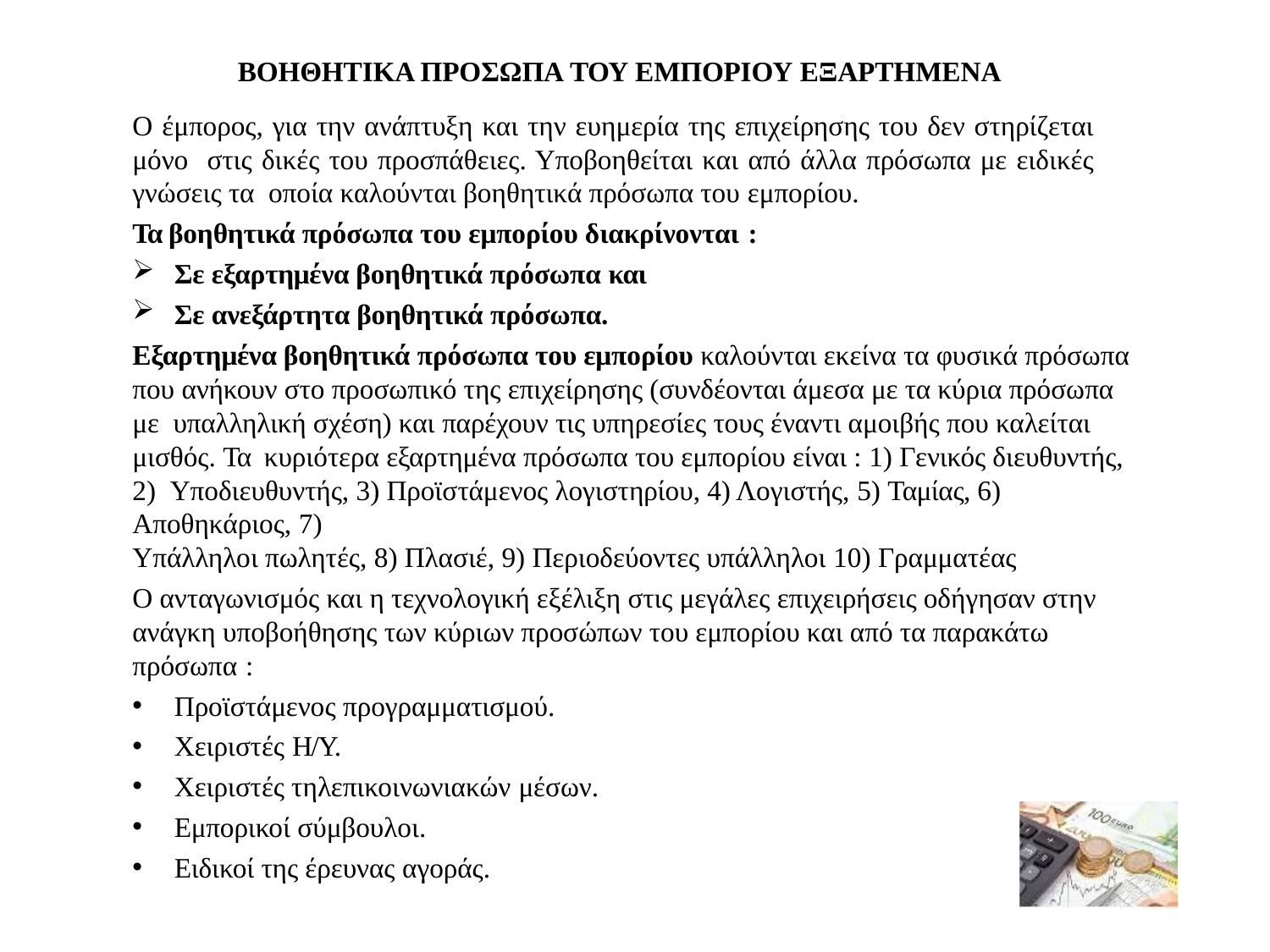

ΒΟΗΘΗΤΙΚΑ ΠΡΟΣΩΠΑ ΤΟΥ ΕΜΠΟΡΙΟΥ ΕΞΑΡΤΗΜΕΝΑ
Ο έμπορος, για την ανάπτυξη και την ευημερία της επιχείρησης του δεν στηρίζεται μόνο  στις δικές του προσπάθειες. Υποβοηθείται και από άλλα πρόσωπα με ειδικές γνώσεις τα  οποία καλούνται βοηθητικά πρόσωπα του εμπορίου.
Τα βοηθητικά πρόσωπα του εμπορίου διακρίνονται :
Σε εξαρτημένα βοηθητικά πρόσωπα και
Σε ανεξάρτητα βοηθητικά πρόσωπα.
Εξαρτημένα βοηθητικά πρόσωπα του εμπορίου καλούνται εκείνα τα φυσικά πρόσωπα  που ανήκουν στο προσωπικό της επιχείρησης (συνδέονται άμεσα με τα κύρια πρόσωπα με  υπαλληλική σχέση) και παρέχουν τις υπηρεσίες τους έναντι αμοιβής που καλείται μισθός. Τα  κυριότερα εξαρτημένα πρόσωπα του εμπορίου είναι : 1) Γενικός διευθυντής, 2)  Υποδιευθυντής, 3) Προϊστάμενος λογιστηρίου, 4) Λογιστής, 5) Ταμίας, 6) Αποθηκάριος, 7)
Υπάλληλοι πωλητές, 8) Πλασιέ, 9) Περιοδεύοντες υπάλληλοι 10) Γραμματέας
Ο ανταγωνισμός και η τεχνολογική εξέλιξη στις μεγάλες επιχειρήσεις οδήγησαν στην  ανάγκη υποβοήθησης των κύριων προσώπων του εμπορίου και από τα παρακάτω πρόσωπα :
Προϊστάμενος προγραμματισμού.
Χειριστές Η/Υ.
Χειριστές τηλεπικοινωνιακών μέσων.
Εμπορικοί σύμβουλοι.
Ειδικοί της έρευνας αγοράς.